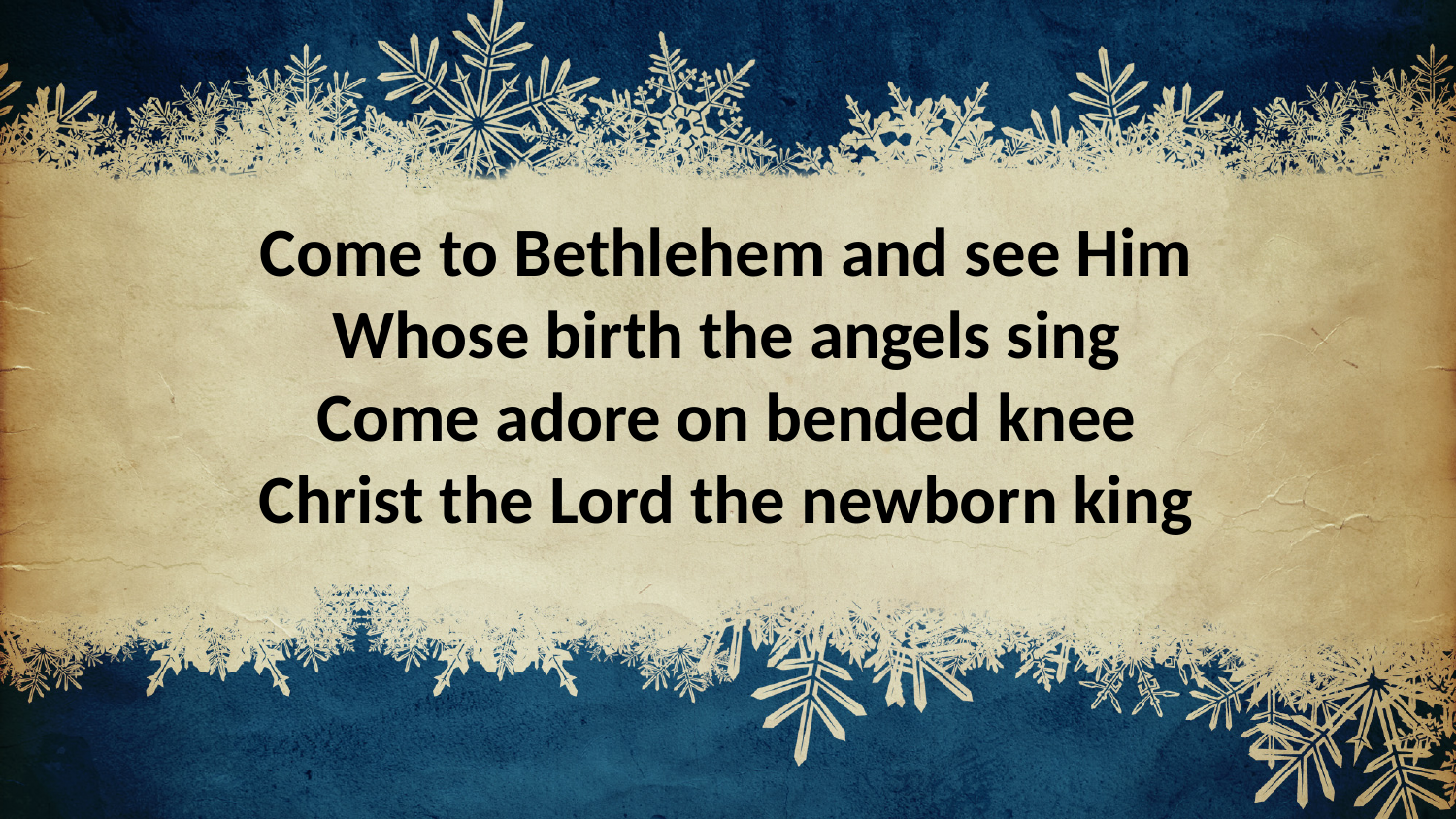

Come to Bethlehem and see Him
Whose birth the angels sing
Come adore on bended knee
Christ the Lord the newborn king